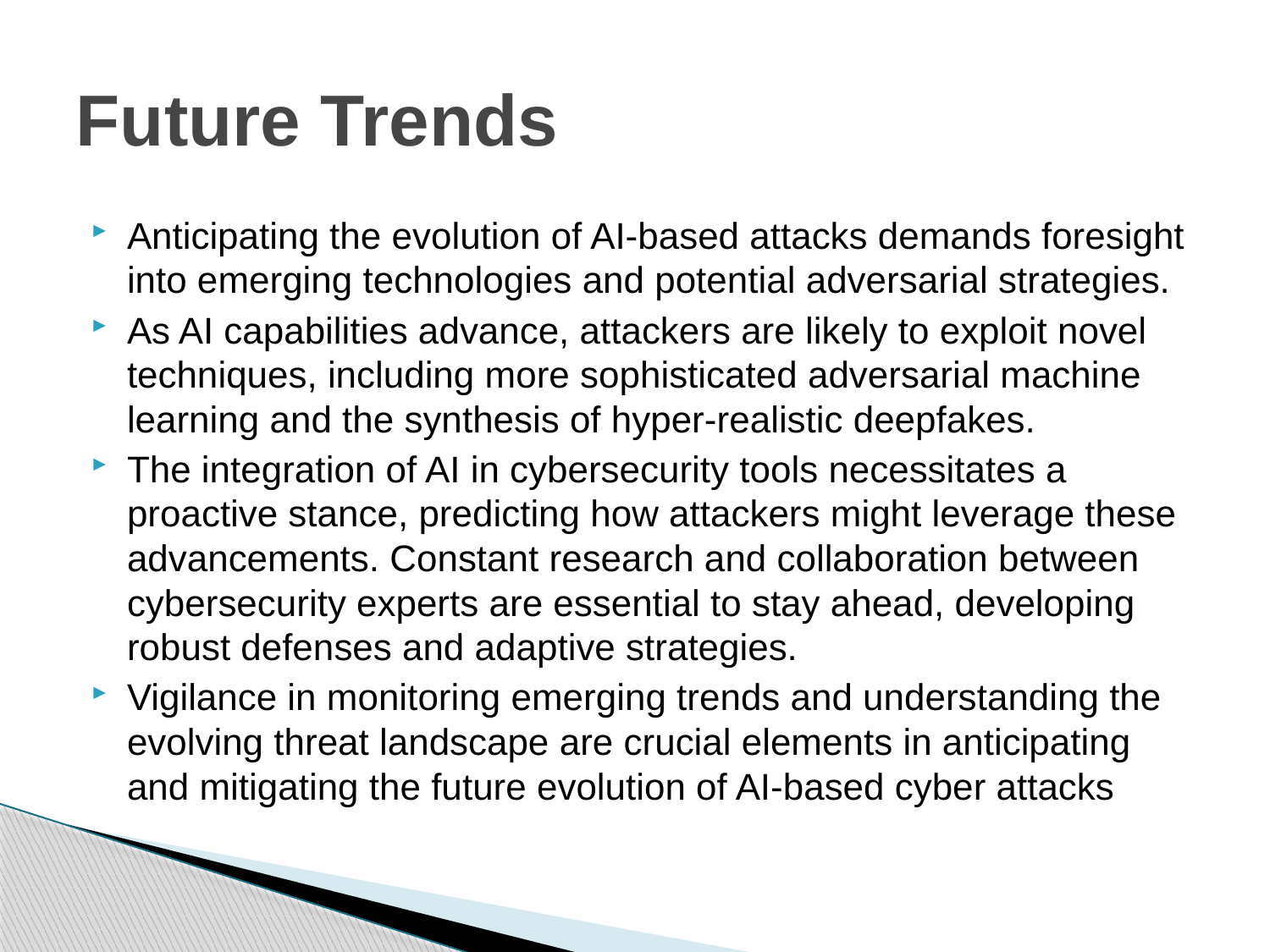

# Future Trends
Anticipating the evolution of AI-based attacks demands foresight into emerging technologies and potential adversarial strategies.
As AI capabilities advance, attackers are likely to exploit novel techniques, including more sophisticated adversarial machine learning and the synthesis of hyper-realistic deepfakes.
The integration of AI in cybersecurity tools necessitates a proactive stance, predicting how attackers might leverage these advancements. Constant research and collaboration between cybersecurity experts are essential to stay ahead, developing robust defenses and adaptive strategies.
Vigilance in monitoring emerging trends and understanding the evolving threat landscape are crucial elements in anticipating and mitigating the future evolution of AI-based cyber attacks